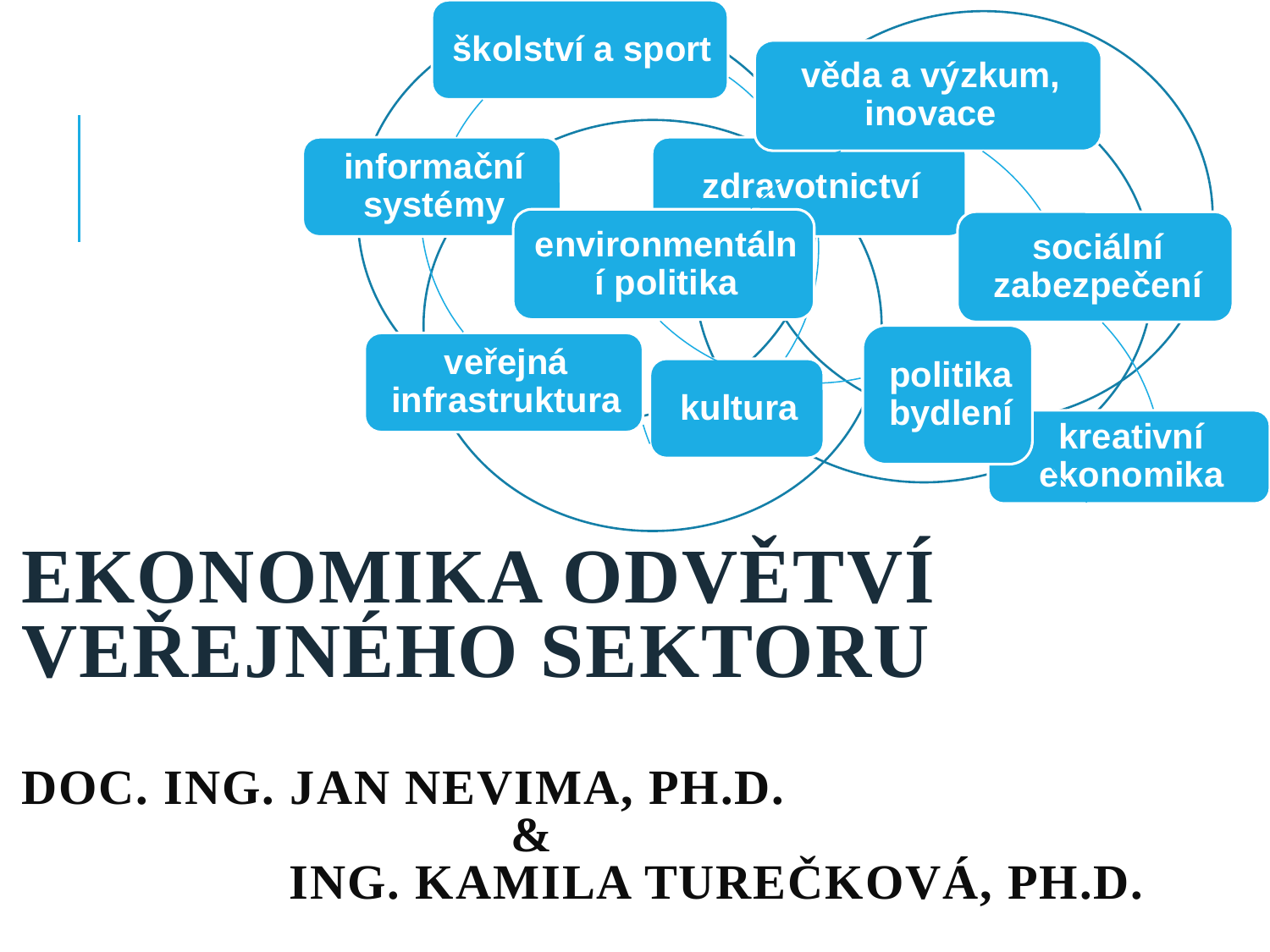

školství a sport
zdravotnictví
kultura
veřejná infrastruktura
informační systémy

věda a výzkum, inovace
sociální zabezpečení
kreativní ekonomika
politika bydlení
environmentální politika

# Ekonomika odvětví veřejného sektoru doc. Ing. Jan Nevima, Ph.D. & Ing. Kamila Turečková, Ph.D.